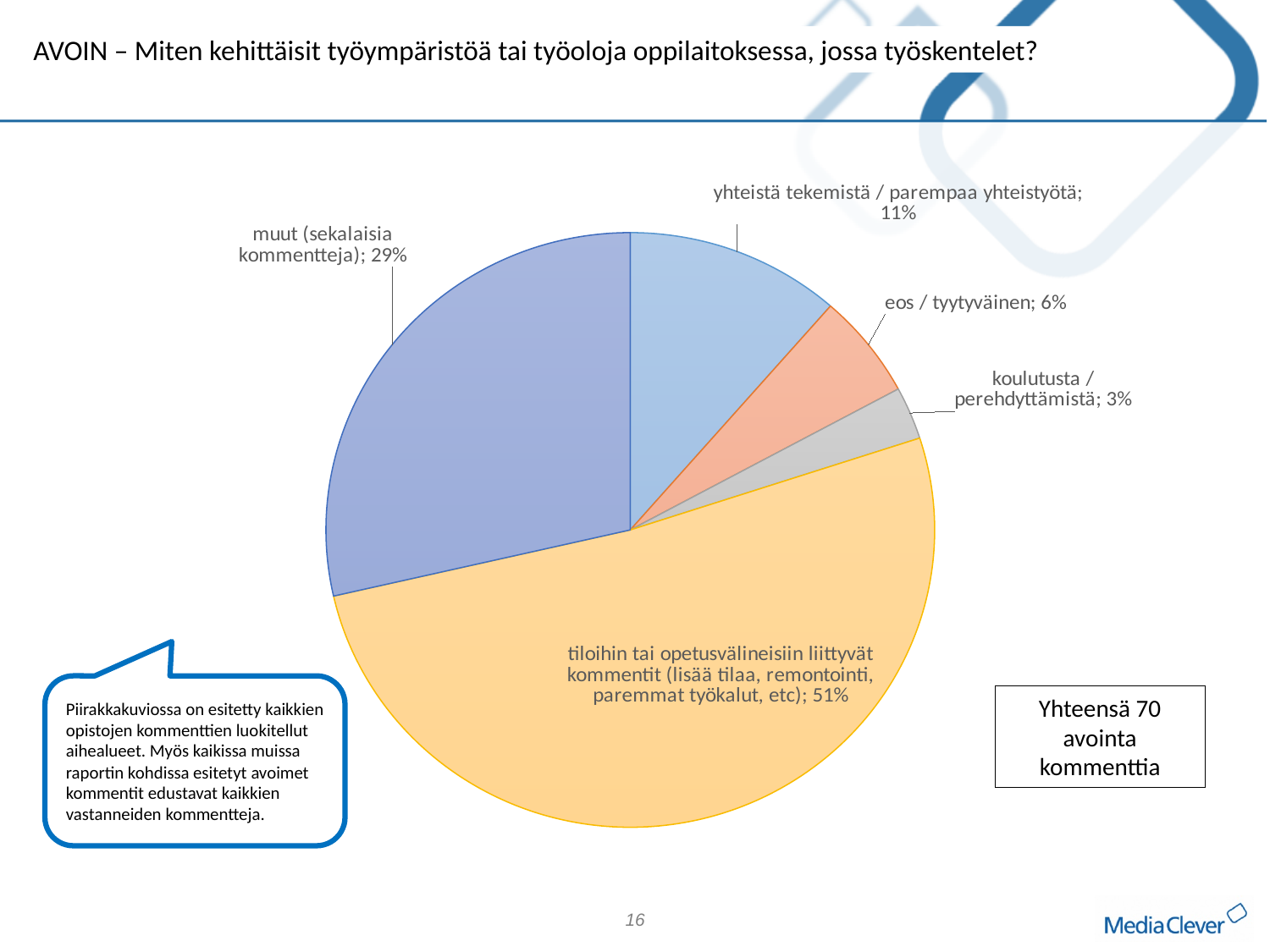

AVOIN – Miten kehittäisit työympäristöä tai työoloja oppilaitoksessa, jossa työskentelet?

### Chart

| Category |  |
|---|---|
| yhteistä tekemistä / parempaa yhteistyötä | 0.11428571428571428 |
| eos / tyytyväinen | 0.05714285714285714 |
| koulutusta / perehdyttämistä | 0.02857142857142857 |
| tiloihin tai opetusvälineisiin liittyvät kommentit (lisää tilaa, remontointi, paremmat työkalut, etc) | 0.5142857142857142 |
| muut (sekalaisia kommentteja) | 0.2857142857142857 |
Piirakkakuviossa on esitetty kaikkien opistojen kommenttien luokitellut aihealueet. Myös kaikissa muissa raportin kohdissa esitetyt avoimet kommentit edustavat kaikkien vastanneiden kommentteja.
Yhteensä 70 avointa kommenttia